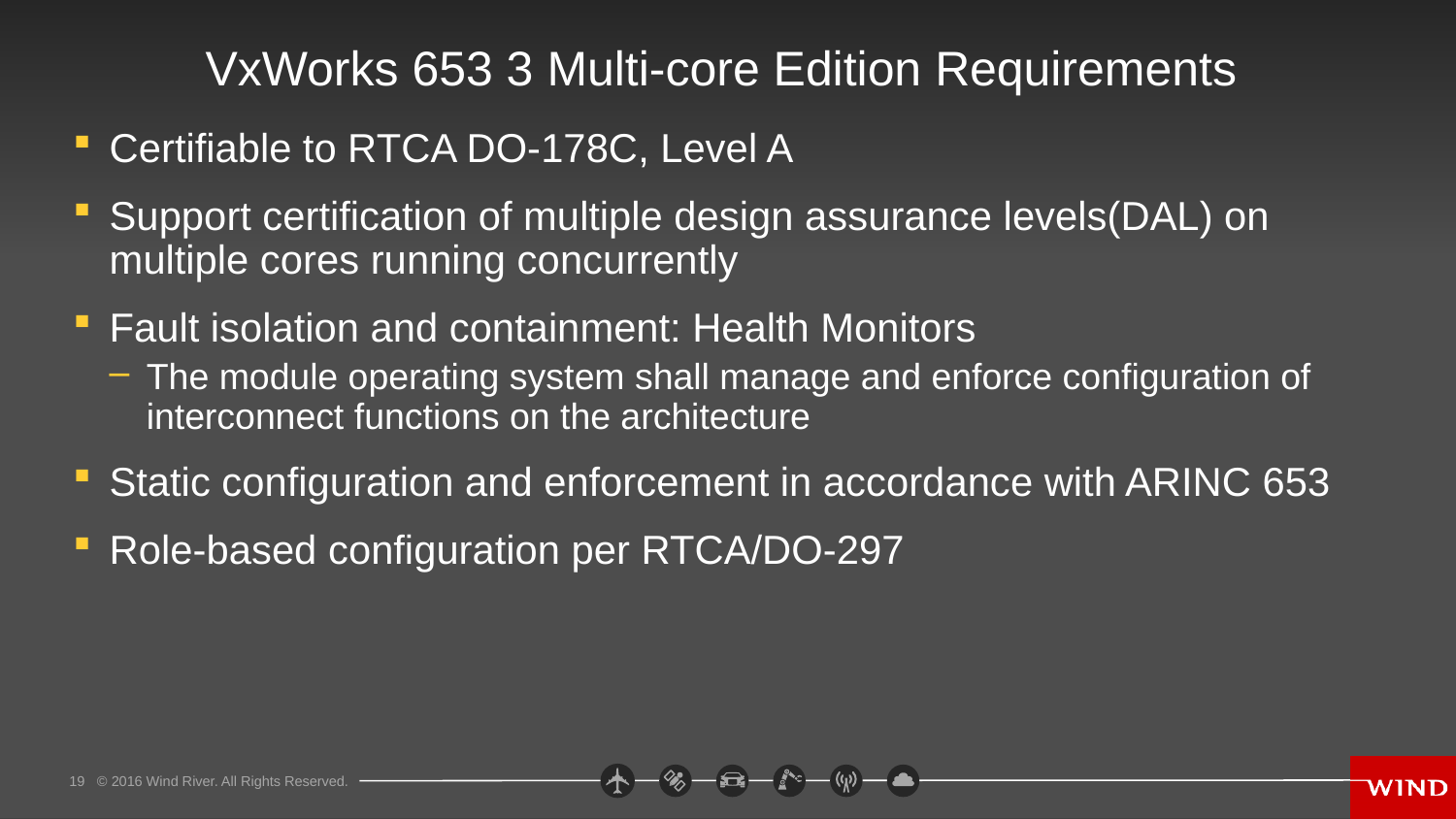

# VxWorks 653 3 Multi-core Edition Requirements
Certifiable to RTCA DO-178C, Level A
Support certification of multiple design assurance levels(DAL) on multiple cores running concurrently
Fault isolation and containment: Health Monitors
The module operating system shall manage and enforce configuration of interconnect functions on the architecture
Static configuration and enforcement in accordance with ARINC 653
Role-based configuration per RTCA/DO-297